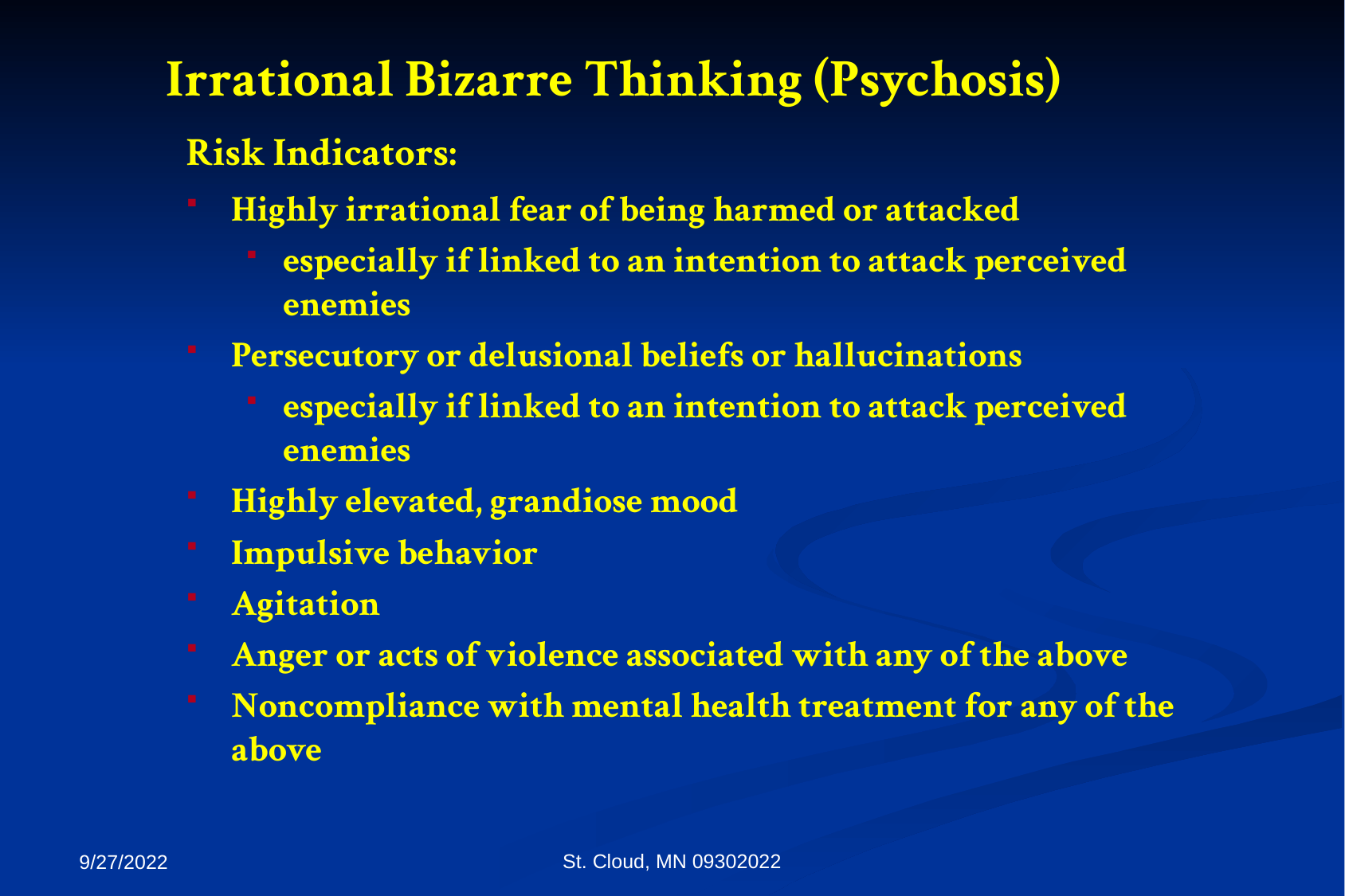

Irrational Bizarre Thinking (Psychosis)
Risk Indicators:
Highly irrational fear of being harmed or attacked
especially if linked to an intention to attack perceived enemies
Persecutory or delusional beliefs or hallucinations
especially if linked to an intention to attack perceived enemies
Highly elevated, grandiose mood
Impulsive behavior
Agitation
Anger or acts of violence associated with any of the above
Noncompliance with mental health treatment for any of the above
St. Cloud, MN 09302022
9/27/2022